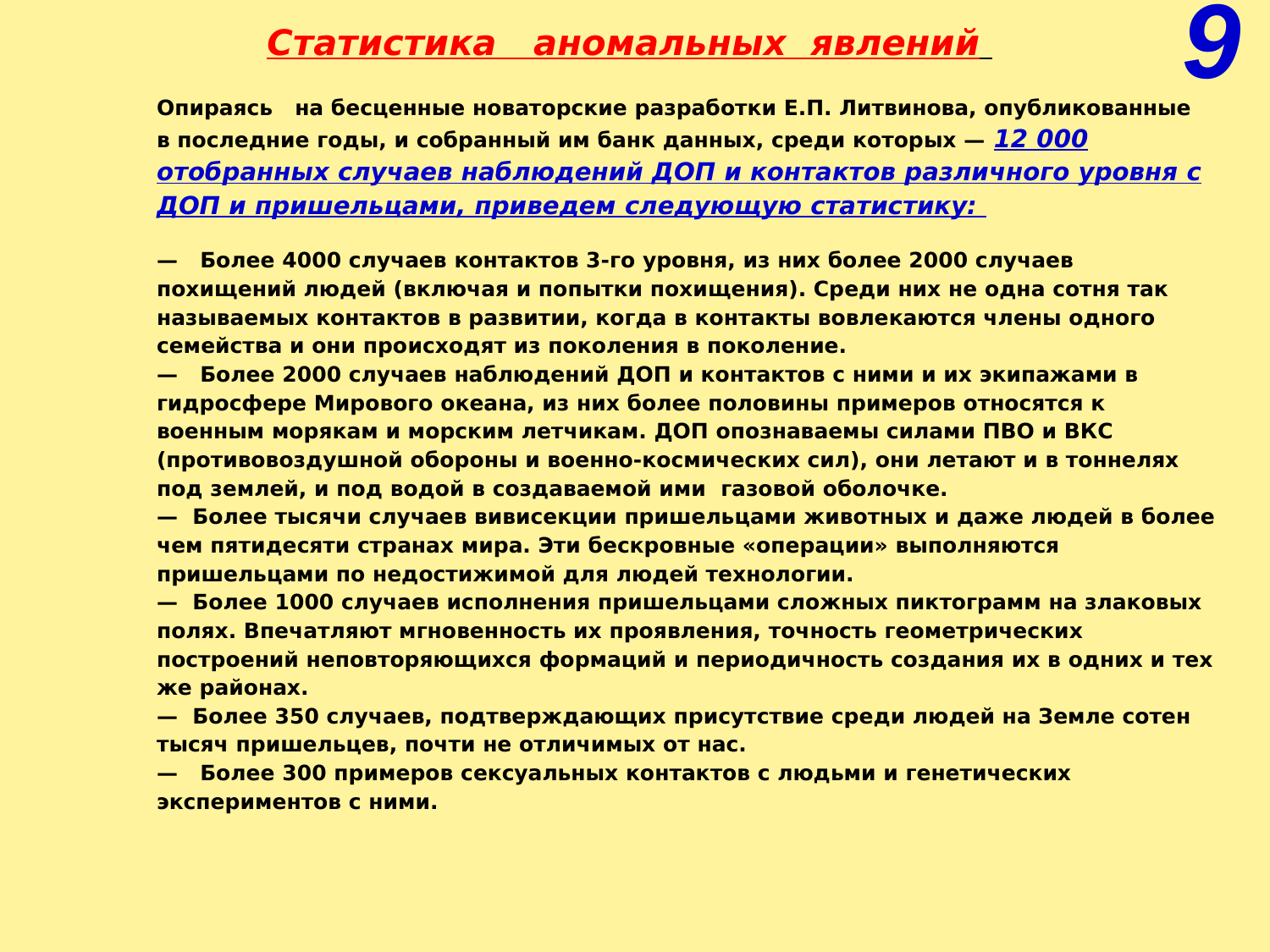

9
| Статистика аномальных явлений   Опираясь на бесценные новаторские разработки Е.П. Литвинова, опубликованные в последние годы, и собранный им банк данных, среди которых — 12 000 отобранных случаев наблюдений ДОП и контактов различного уровня с ДОП и пришельцами, приведем следующую статистику: —   Более 4000 случаев контактов 3-го уровня, из них более 2000 случаев похищений людей (включая и попытки похищения). Среди них не одна сотня так называемых контактов в развитии, когда в контакты вовлекаются члены одного семейства и они про­исходят из поколения в поколение. —   Более 2000 случаев наблюдений ДОП и контактов с ними и их экипажами в гидросфере Мирового океана, из них более половины примеров относятся к военным морякам и морским летчикам. ДОП опознаваемы силами ПВО и ВКС (противовоздушной обороны и военно-космических сил), они летают и в тоннелях под землей, и под водой в создаваемой ими газовой оболочке. —  Более тысячи случаев вивисекции пришельцами животных и даже людей в более чем пятидесяти странах мира. Эти бескровные «операции» выполняются пришельцами по недостижимой для людей технологии. —  Более 1000 случаев исполнения пришельцами сложных пиктограмм на злаковых полях. Впечатляют мгновенность их проявления, точность геометрических построений неповторяющихся формаций и периодичность создания их в одних и тех же районах. —  Более 350 случаев, подтверждающих присутствие среди людей на Земле сотен тысяч пришельцев, почти не отличимых от нас. —   Более 300 примеров сексуальных контактов с людьми и генетических экспериментов с ними. |
| --- |